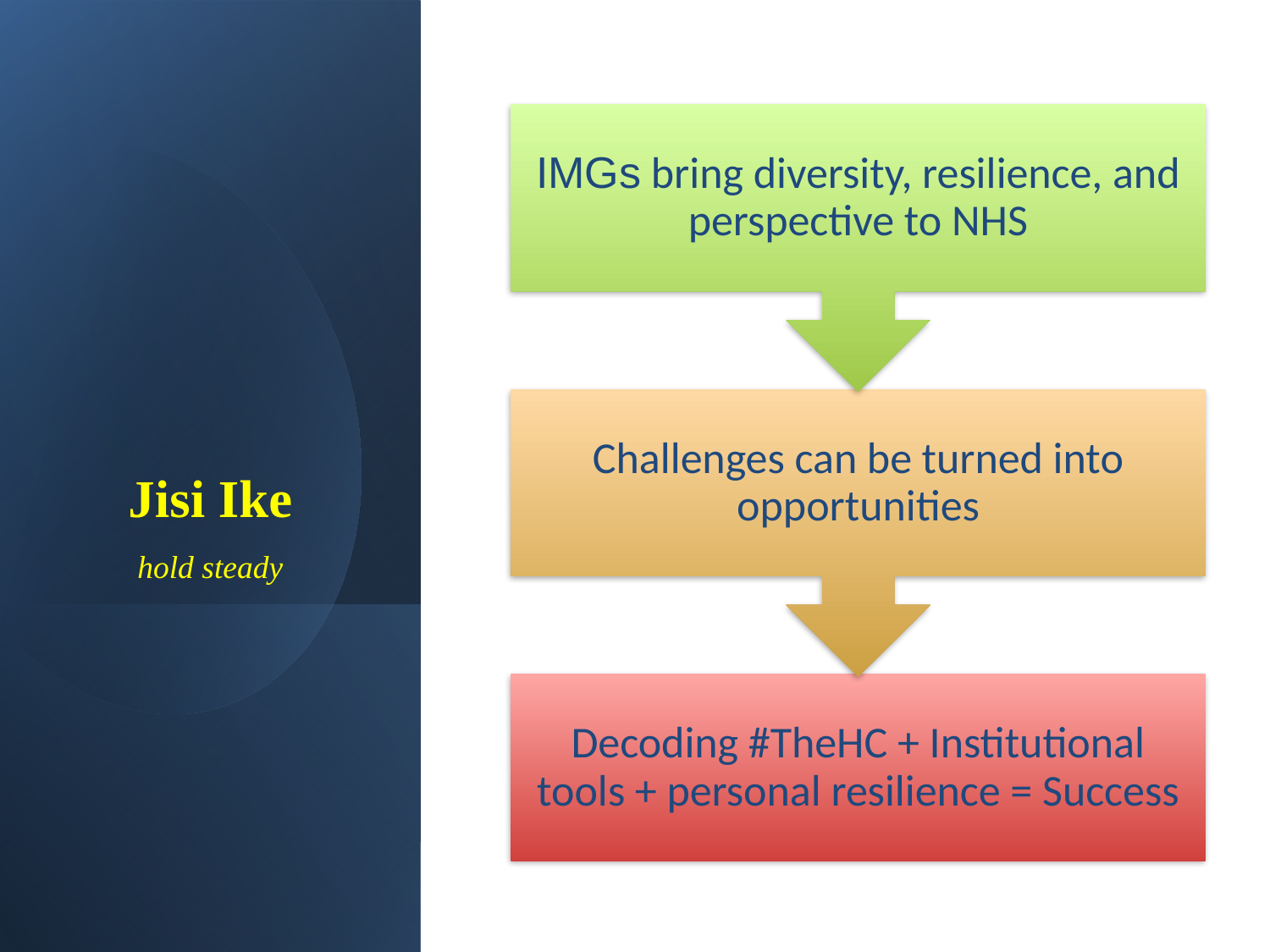

Decoding #TheHC + Institutional tools + personal resilience = Success
Challenges can be turned into opportunities
IMGs bring diversity, resilience, and perspective to NHS

# Jisi Ike hold steady